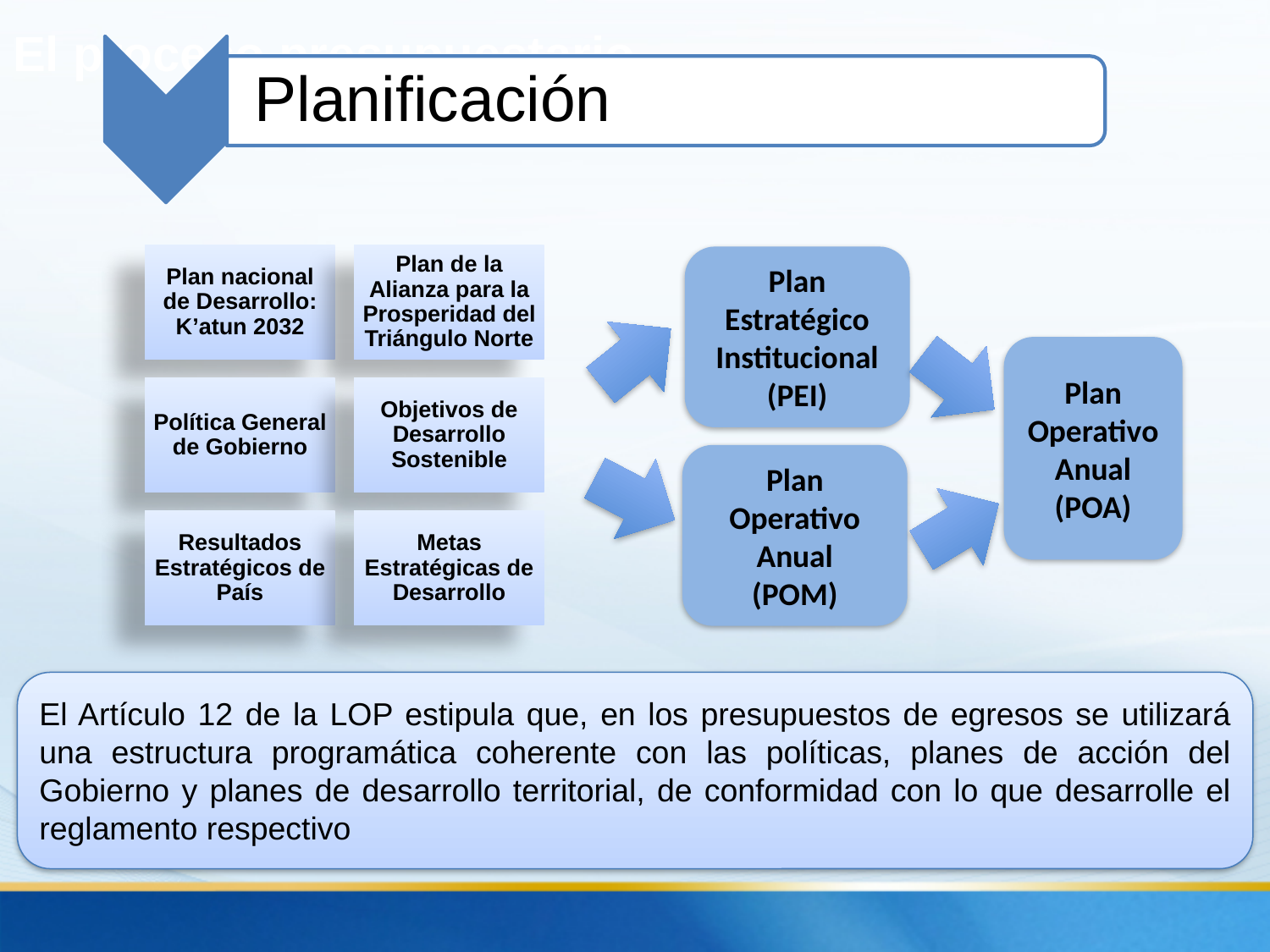

El proceso presupuestario

Planificación
Plan nacional de Desarrollo: K’atun 2032
Plan de la Alianza para la Prosperidad del Triángulo Norte
Política General de Gobierno
Objetivos de Desarrollo Sostenible
Resultados Estratégicos de País
Metas Estratégicas de Desarrollo
Plan Estratégico Institucional (PEI)

Plan Operativo Anual (POA)
Plan Operativo Anual
(POM)

El Artículo 12 de la LOP estipula que, en los presupuestos de egresos se utilizará una estructura programática coherente con las políticas, planes de acción del Gobierno y planes de desarrollo territorial, de conformidad con lo que desarrolle el reglamento respectivo